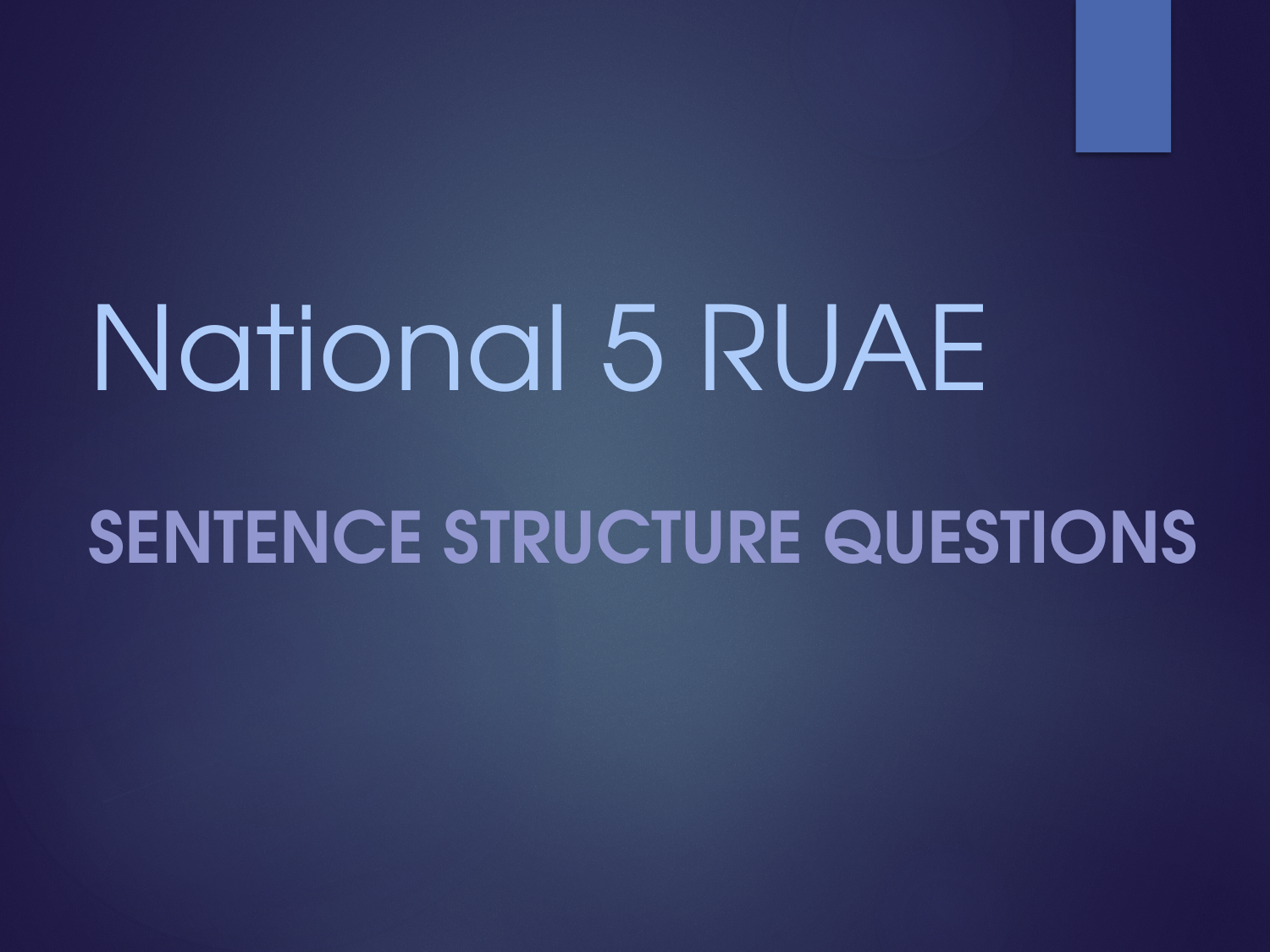

# National 5 RUAE
Sentence Structure questions